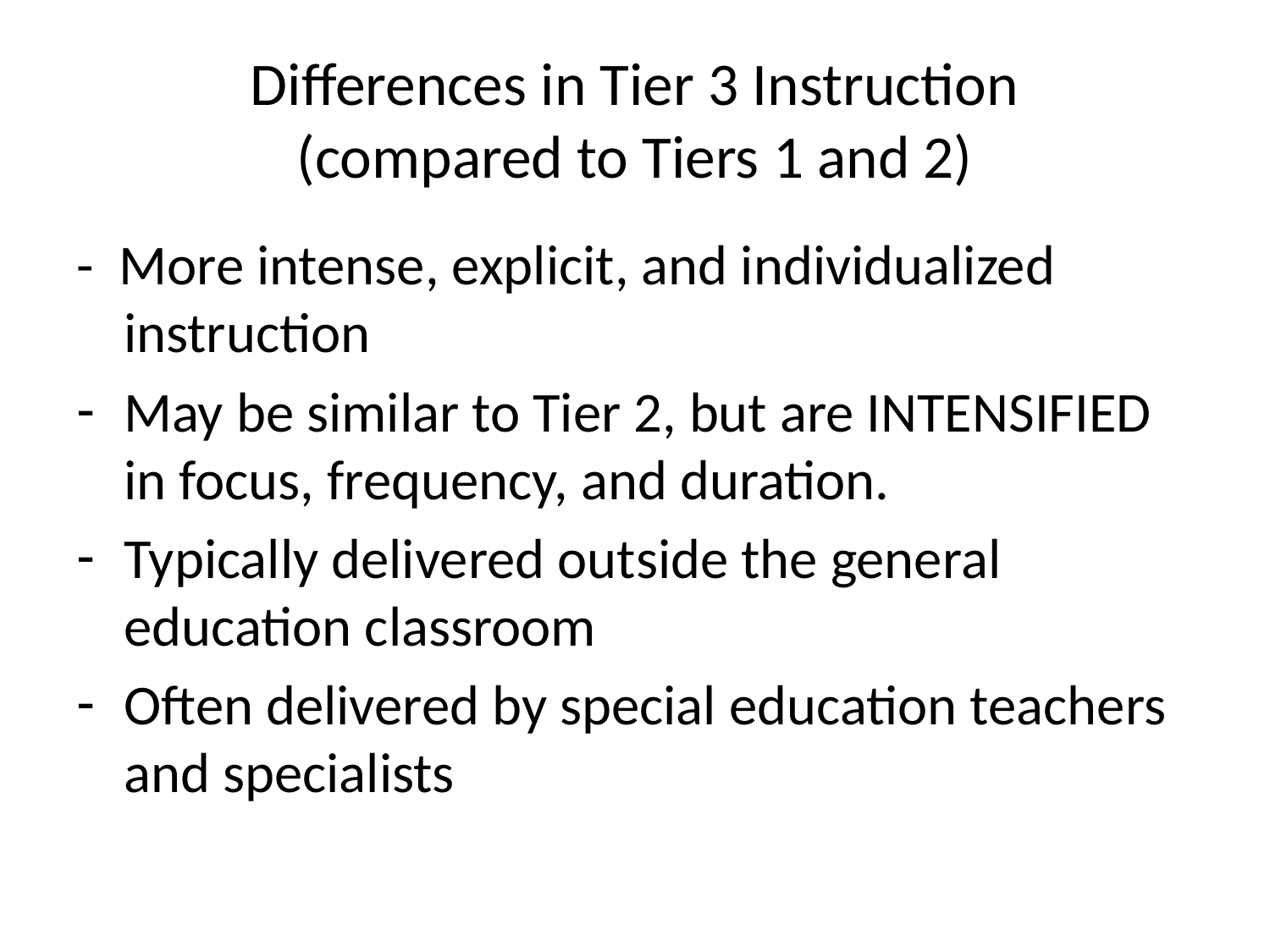

# Differences in Tier 3 Instruction (compared to Tiers 1 and 2)
-  More intense, explicit, and individualized instruction
May be similar to Tier 2, but are INTENSIFIED in focus, frequency, and duration.
Typically delivered outside the general education classroom
Often delivered by special education teachers and specialists